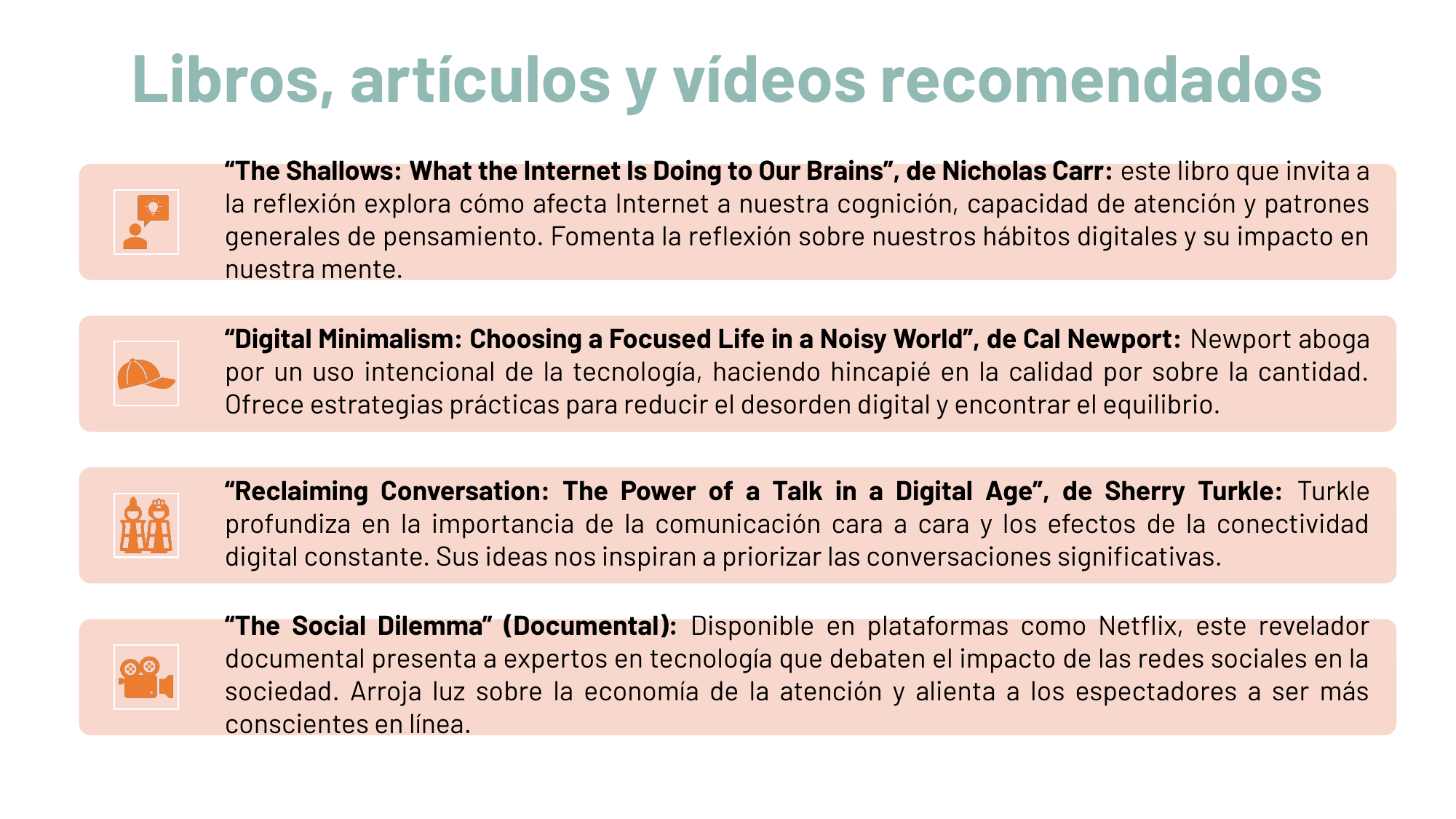

# Libros, artículos y vídeos recomendados
“The Shallows: What the Internet Is Doing to Our Brains”, de Nicholas Carr: este libro que invita a la reflexión explora cómo afecta Internet a nuestra cognición, capacidad de atención y patrones generales de pensamiento. Fomenta la reflexión sobre nuestros hábitos digitales y su impacto en nuestra mente.
“Digital Minimalism: Choosing a Focused Life in a Noisy World”, de Cal Newport: Newport aboga por un uso intencional de la tecnología, haciendo hincapié en la calidad por sobre la cantidad. Ofrece estrategias prácticas para reducir el desorden digital y encontrar el equilibrio.
“Reclaiming Conversation: The Power of a Talk in a Digital Age”, de Sherry Turkle: Turkle profundiza en la importancia de la comunicación cara a cara y los efectos de la conectividad digital constante. Sus ideas nos inspiran a priorizar las conversaciones significativas.
“The Social Dilemma” (Documental): Disponible en plataformas como Netflix, este revelador documental presenta a expertos en tecnología que debaten el impacto de las redes sociales en la sociedad. Arroja luz sobre la economía de la atención y alienta a los espectadores a ser más conscientes en línea.